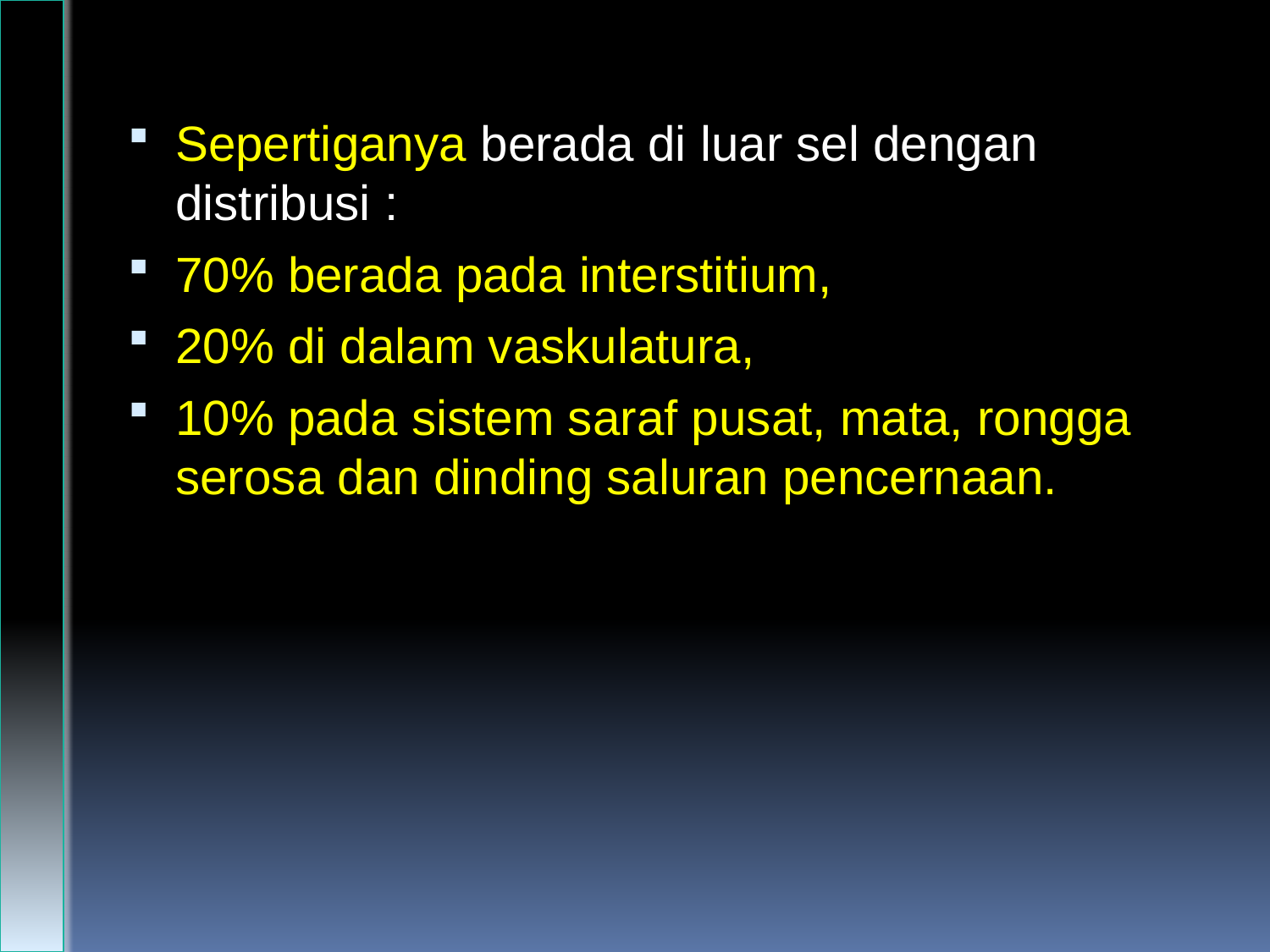

Sepertiganya berada di luar sel dengan distribusi :
70% berada pada interstitium,
20% di dalam vaskulatura,
10% pada sistem saraf pusat, mata, rongga serosa dan dinding saluran pencernaan.